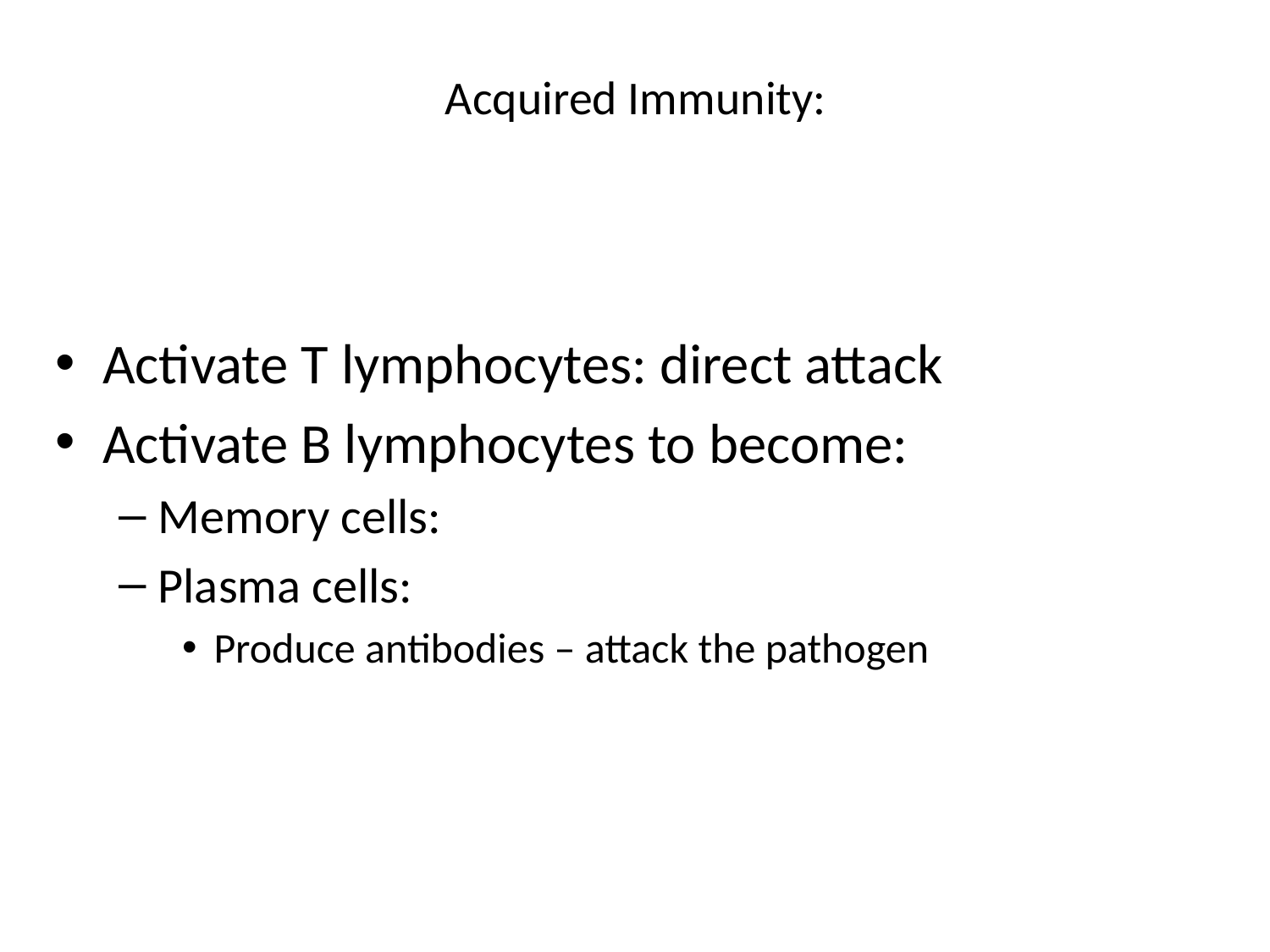

# Acquired Immunity:
Activate T lymphocytes: direct attack
Activate B lymphocytes to become:
Memory cells:
Plasma cells:
Produce antibodies – attack the pathogen